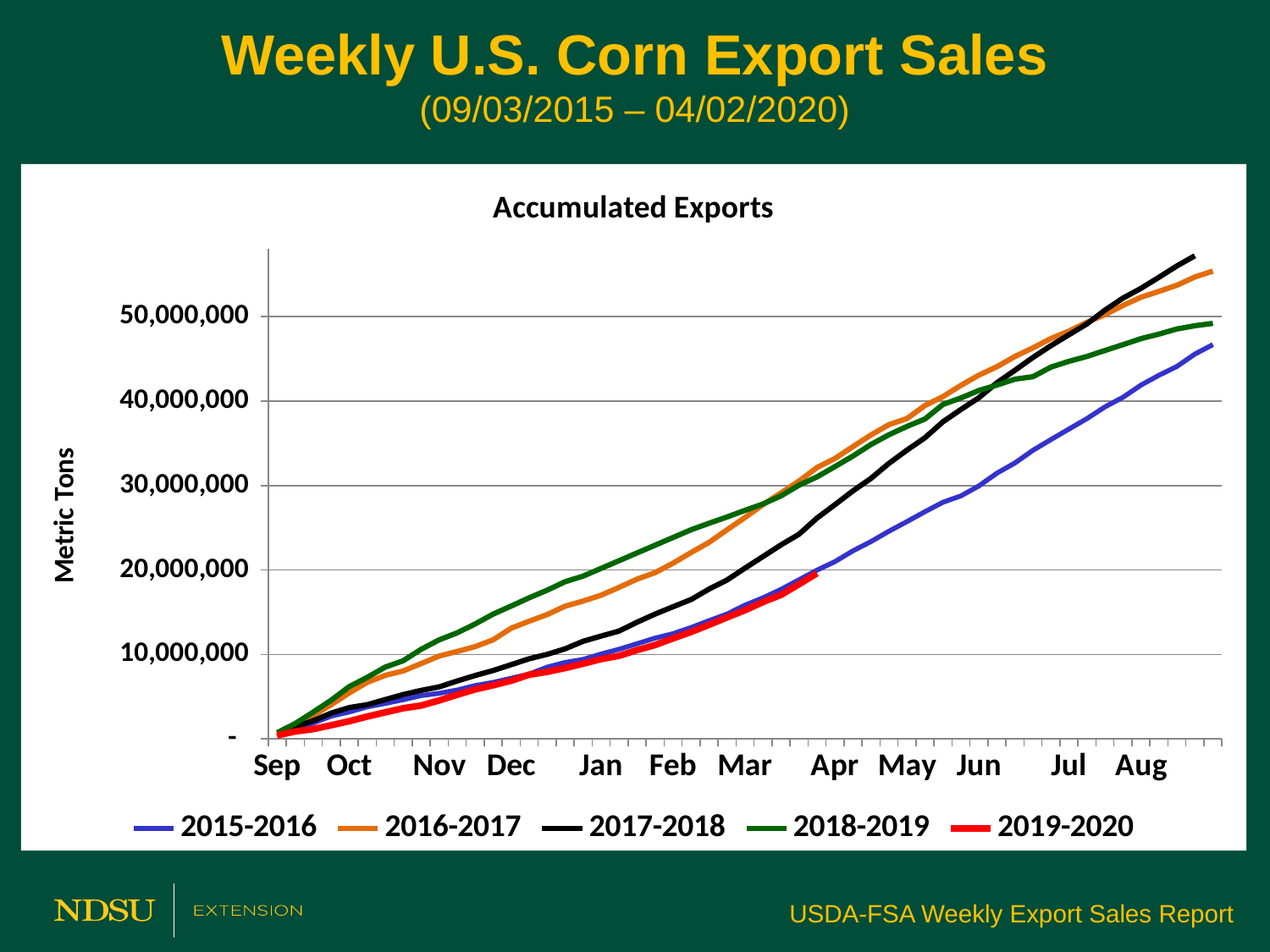

# Weekly U.S. Corn Export Sales (09/03/2015 – 04/02/2020)

[unsupported chart]

USDA-FSA Weekly Export Sales Report